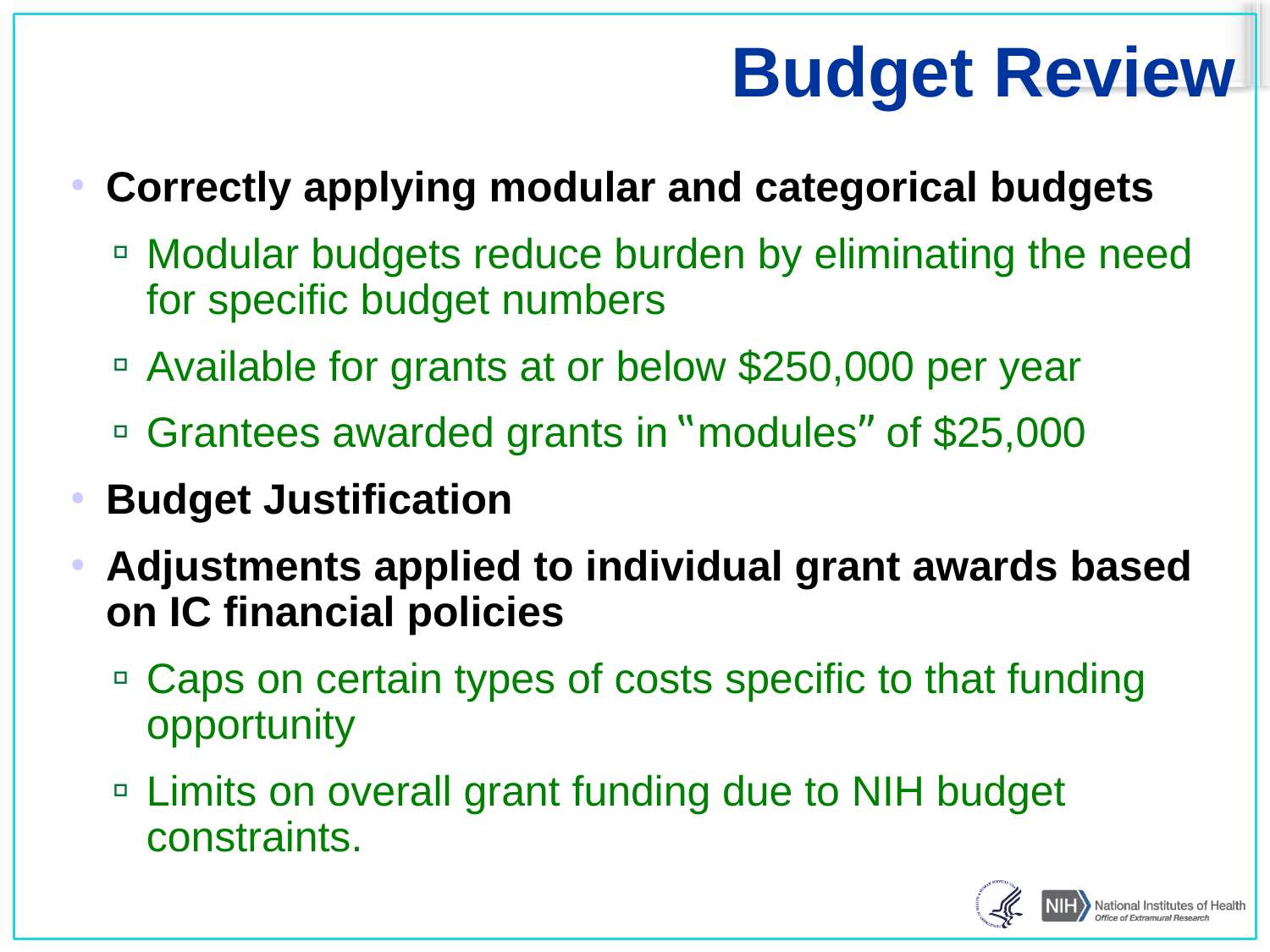

# Budget Review
Correctly applying modular and categorical budgets
Modular budgets reduce burden by eliminating the need for specific budget numbers
Available for grants at or below $250,000 per year
Grantees awarded grants in “modules” of $25,000
Budget Justification
Adjustments applied to individual grant awards based on IC financial policies
Caps on certain types of costs specific to that funding opportunity
Limits on overall grant funding due to NIH budget constraints.